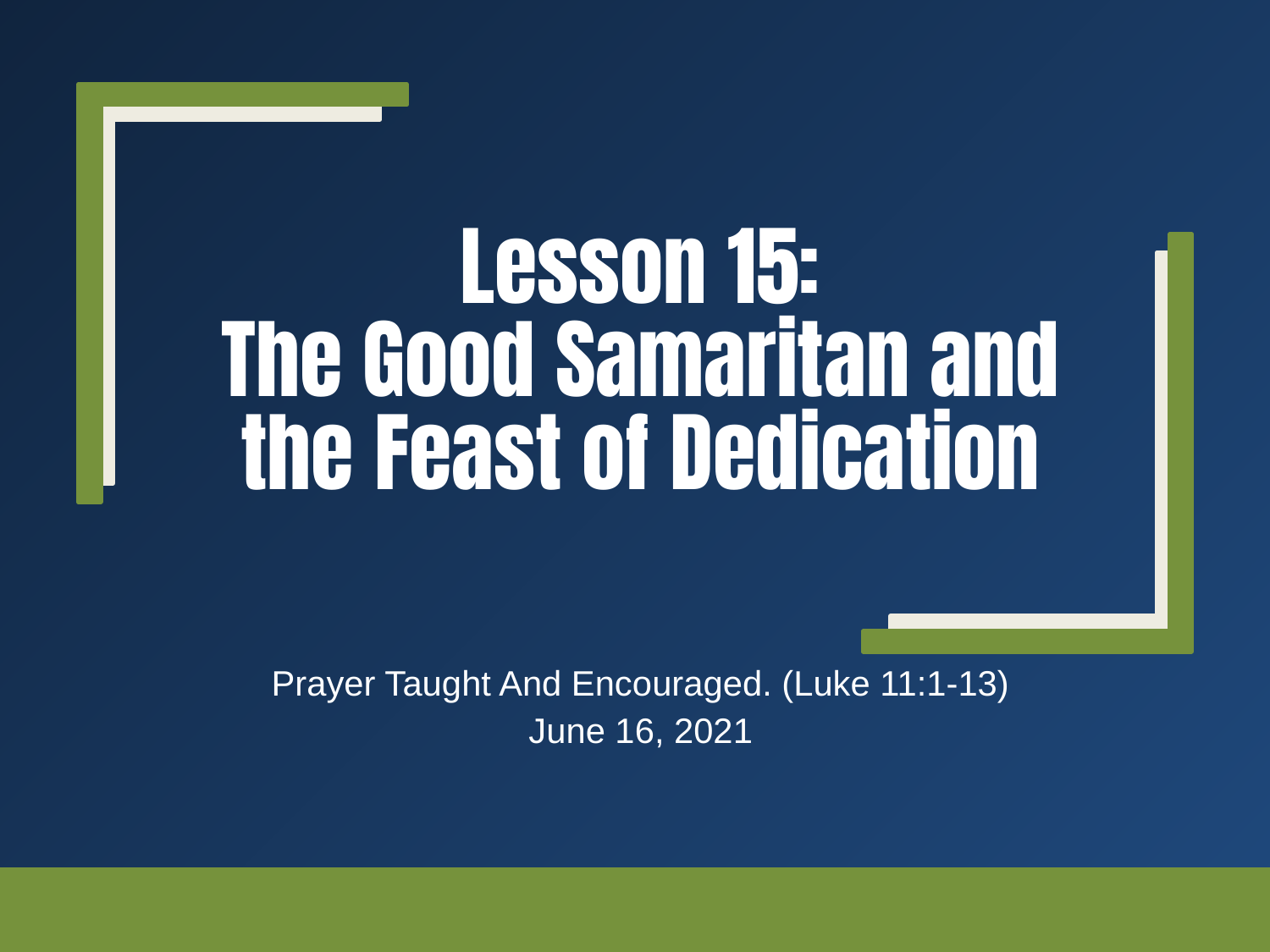

# Lesson 15: The Good Samaritan and the Feast of Dedication
Prayer Taught And Encouraged. (Luke 11:1-13)
June 16, 2021